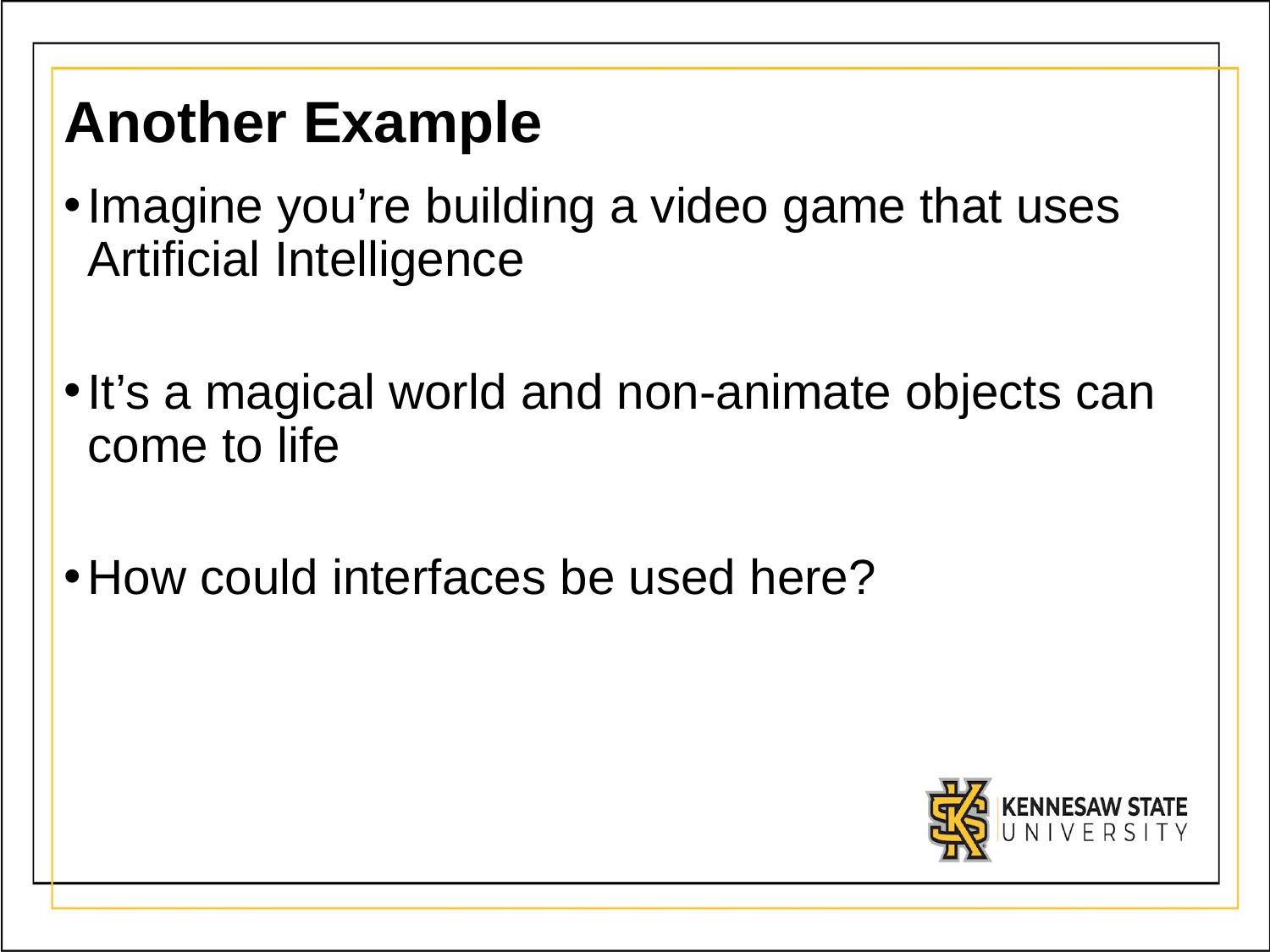

# Another Example
Imagine you’re building a video game that uses Artificial Intelligence

It’s a magical world and non-animate objects can come to life

How could interfaces be used here?